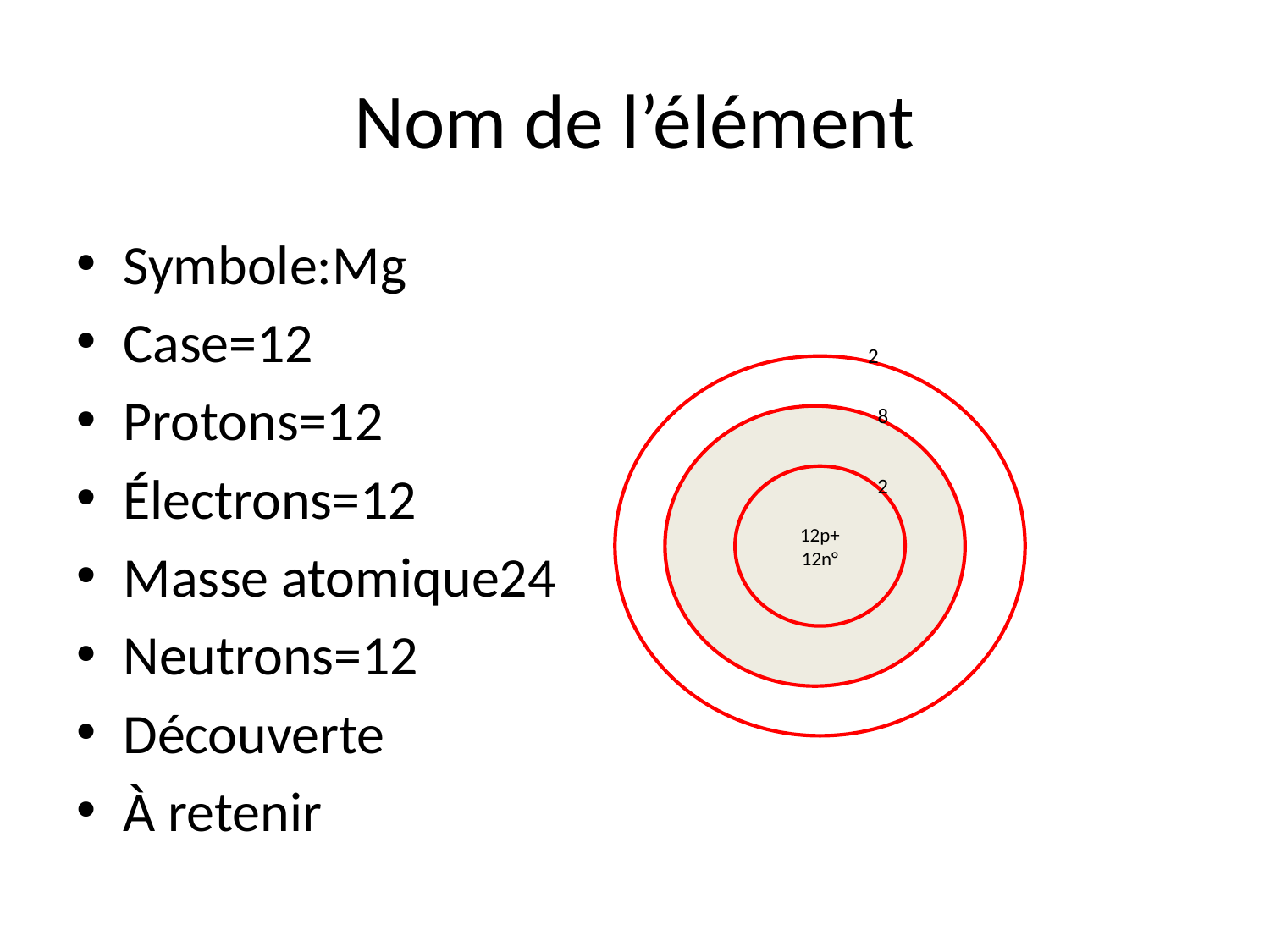

# Nom de l’élément
Symbole:Mg
Case=12
Protons=12
Électrons=12
Masse atomique24
Neutrons=12
Découverte
À retenir
2

8

12p+
12n°
2